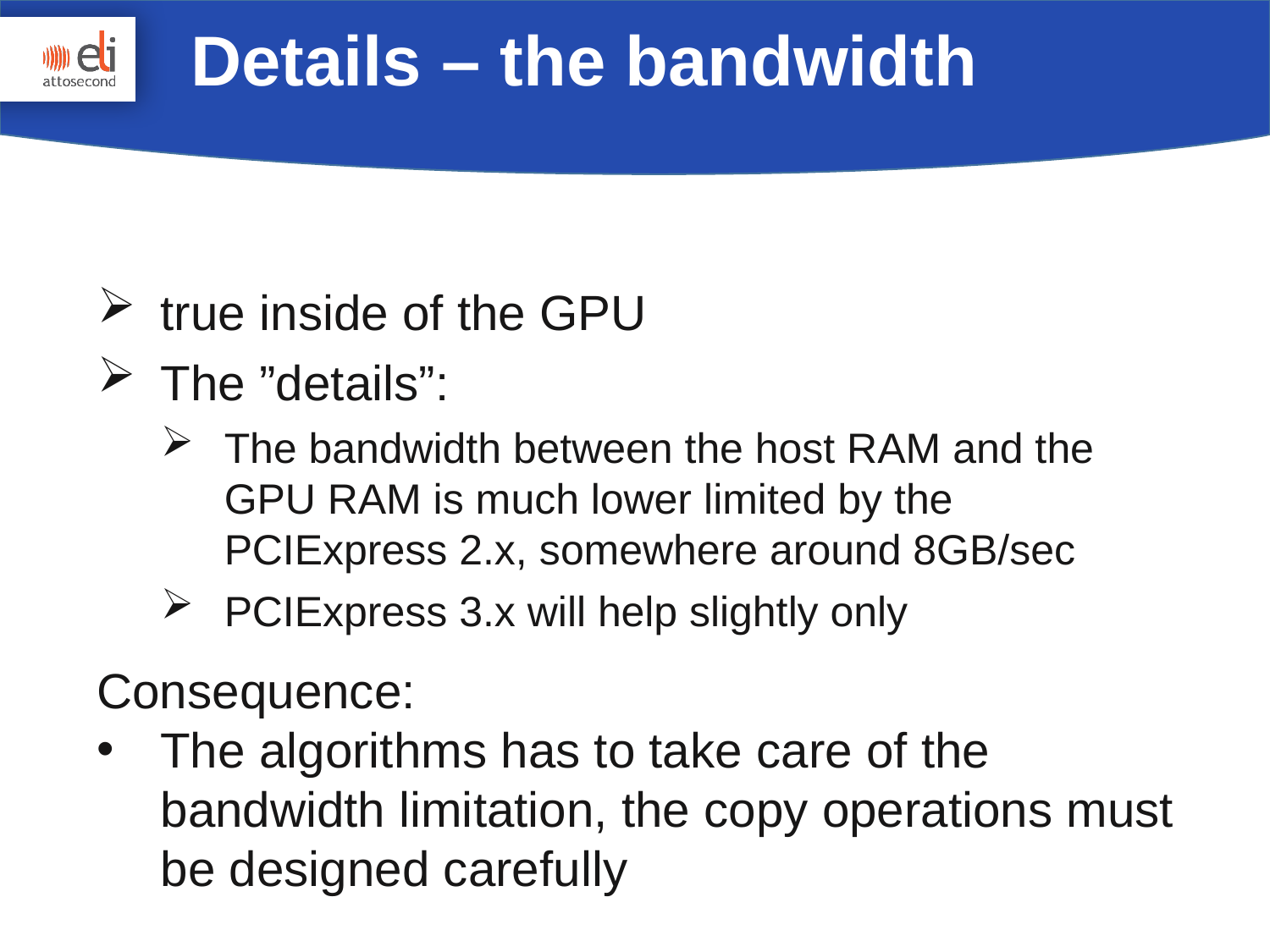

Details – the bandwidth
true inside of the GPU
The ”details”:
The bandwidth between the host RAM and the GPU RAM is much lower limited by the PCIExpress 2.x, somewhere around 8GB/sec
PCIExpress 3.x will help slightly only
Consequence:
The algorithms has to take care of the bandwidth limitation, the copy operations must be designed carefully